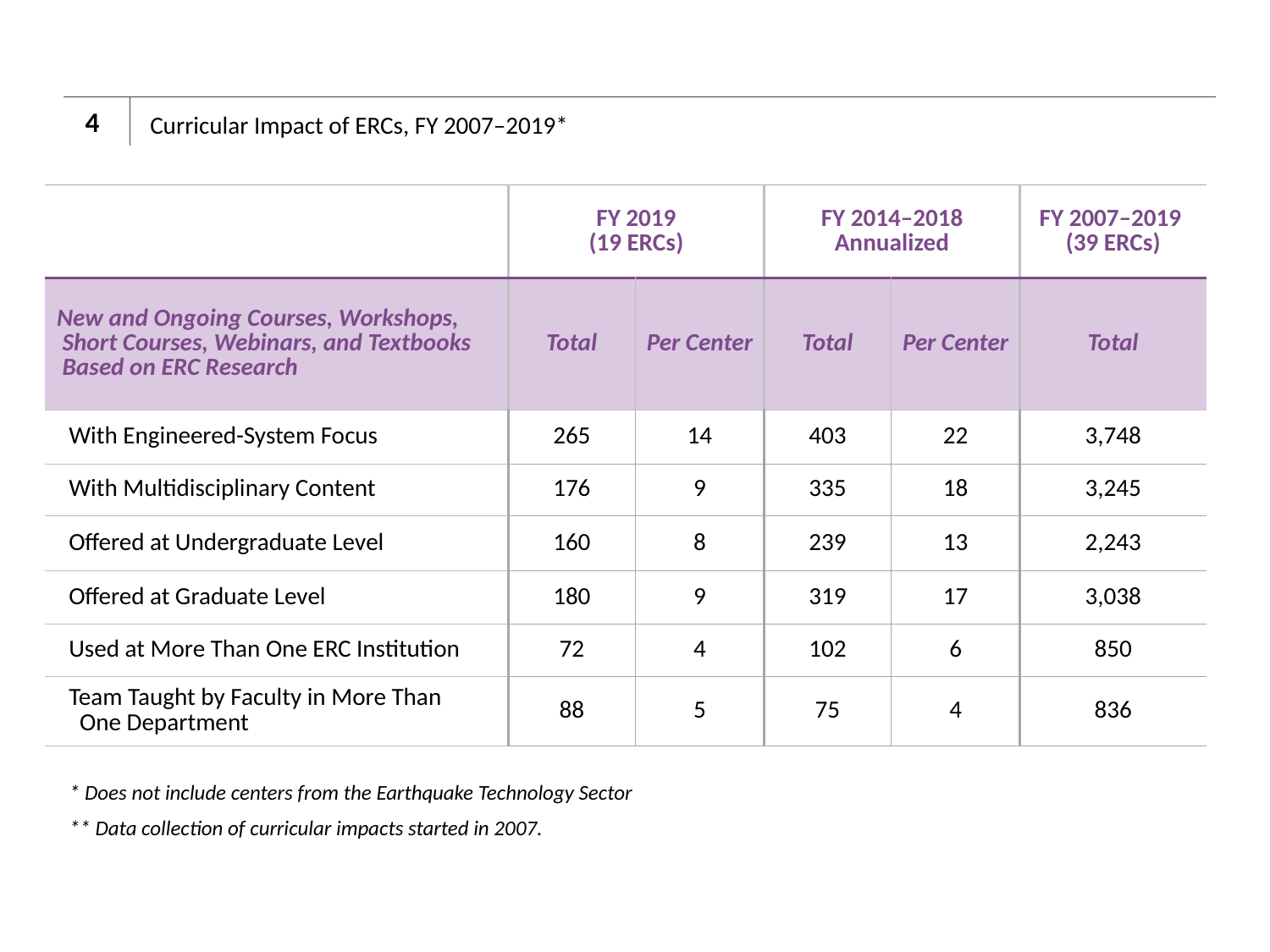

4
# Curricular Impact of ERCs, FY 2007–2019*
|  | FY 2019 (19 ERCs) |  | FY 2014–2018 Annualized |  | FY 2007–2019 (39 ERCs) |
| --- | --- | --- | --- | --- | --- |
| New and Ongoing Courses, Workshops, Short Courses, Webinars, and Textbooks Based on ERC Research | Total | Per Center | Total | Per Center | Total |
| With Engineered-System Focus | 265 | 14 | 403 | 22 | 3,748 |
| With Multidisciplinary Content | 176 | 9 | 335 | 18 | 3,245 |
| Offered at Undergraduate Level | 160 | 8 | 239 | 13 | 2,243 |
| Offered at Graduate Level | 180 | 9 | 319 | 17 | 3,038 |
| Used at More Than One ERC Institution | 72 | 4 | 102 | 6 | 850 |
| Team Taught by Faculty in More Than One Department | 88 | 5 | 75 | 4 | 836 |
* Does not include centers from the Earthquake Technology Sector
** Data collection of curricular impacts started in 2007.